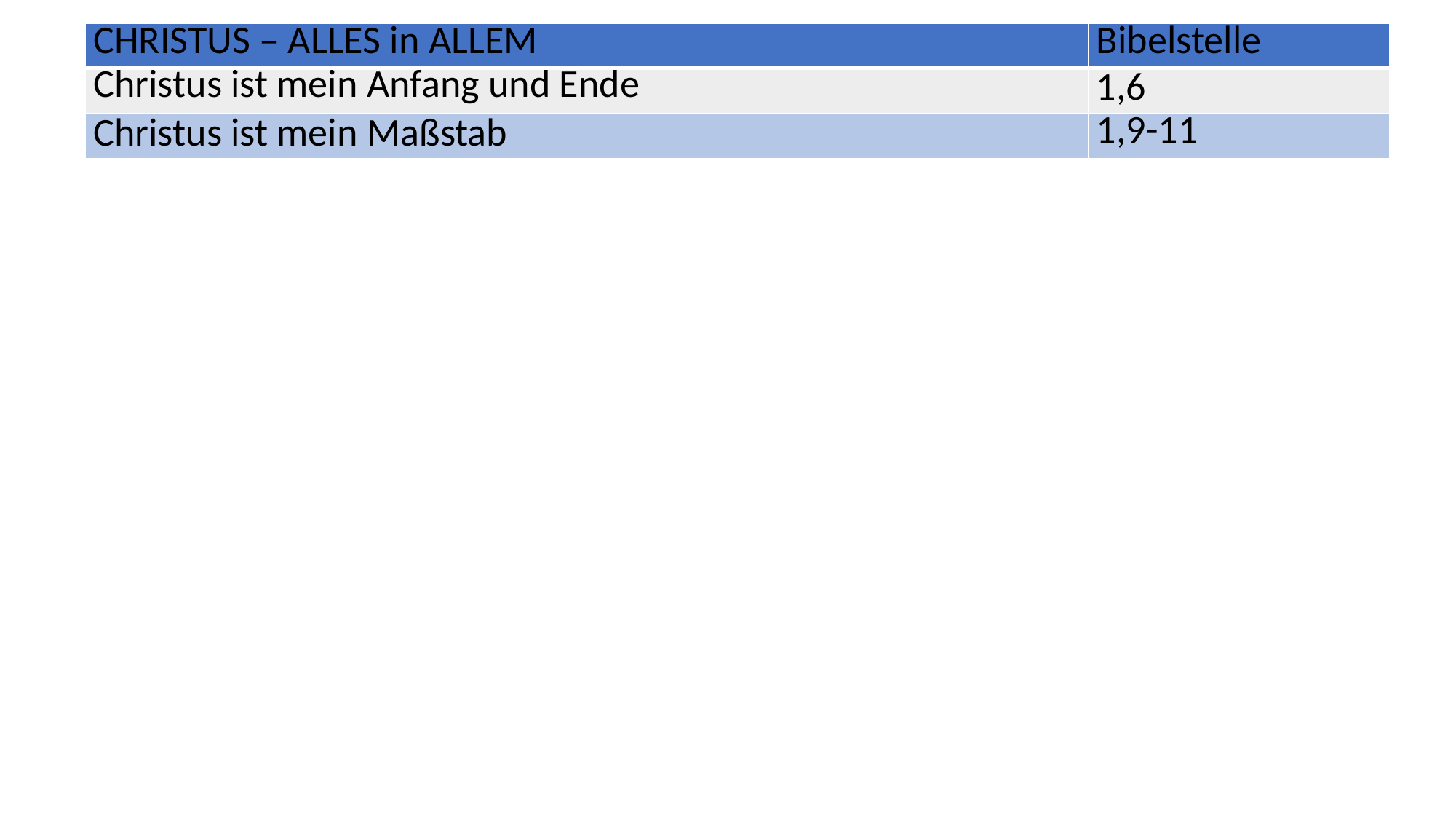

| CHRISTUS – ALLES in ALLEM | Bibelstelle |
| --- | --- |
| Christus ist mein Anfang und Ende | 1,6 |
| Christus ist mein Maßstab | 1,9-11 |